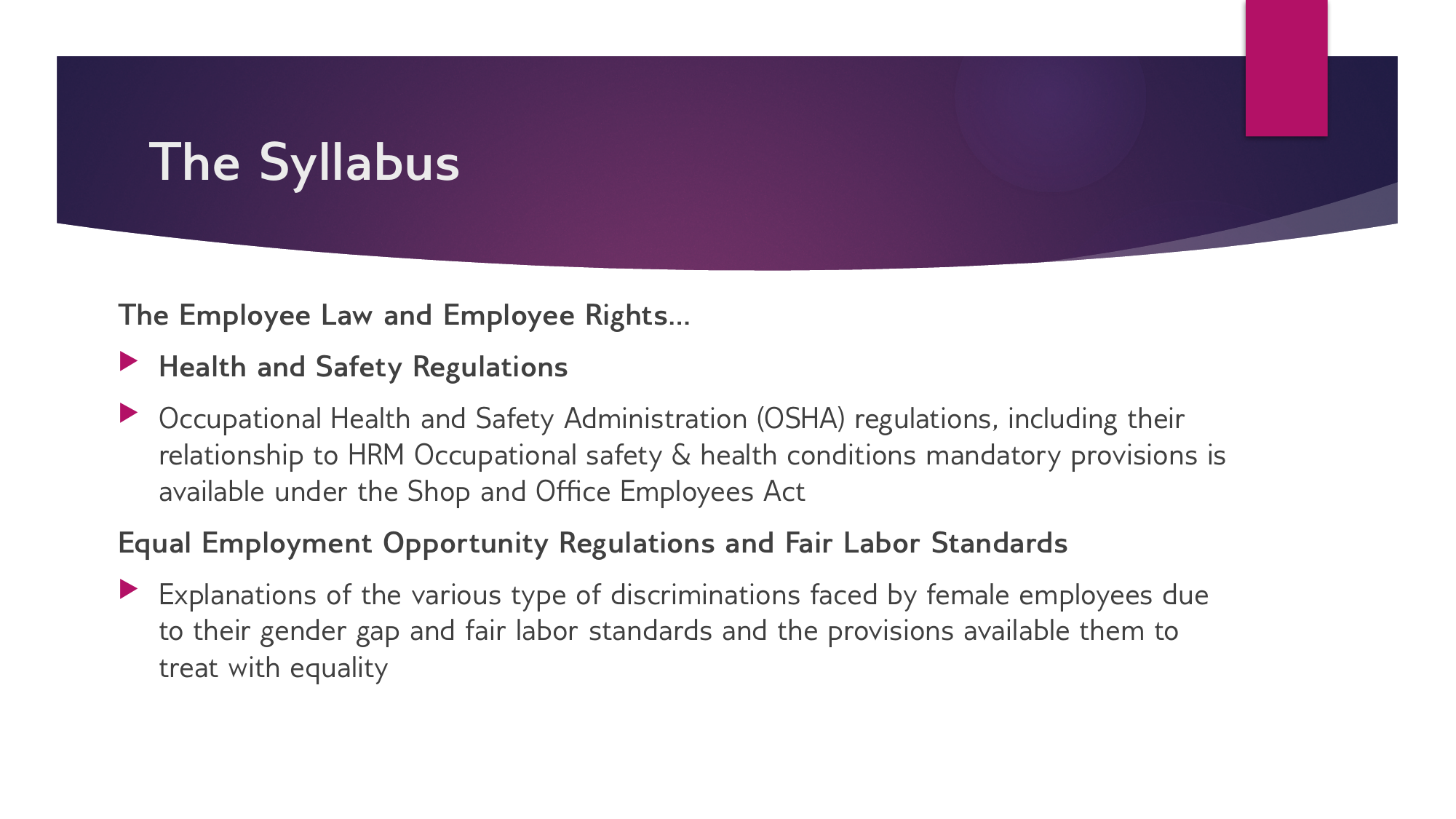

# The Syllabus
The Employee Law and Employee Rights…
Health and Safety Regulations
Occupational Health and Safety Administration (OSHA) regulations, including their relationship to HRM Occupational safety & health conditions mandatory provisions is available under the Shop and Office Employees Act
Equal Employment Opportunity Regulations and Fair Labor Standards
Explanations of the various type of discriminations faced by female employees due to their gender gap and fair labor standards and the provisions available them to treat with equality